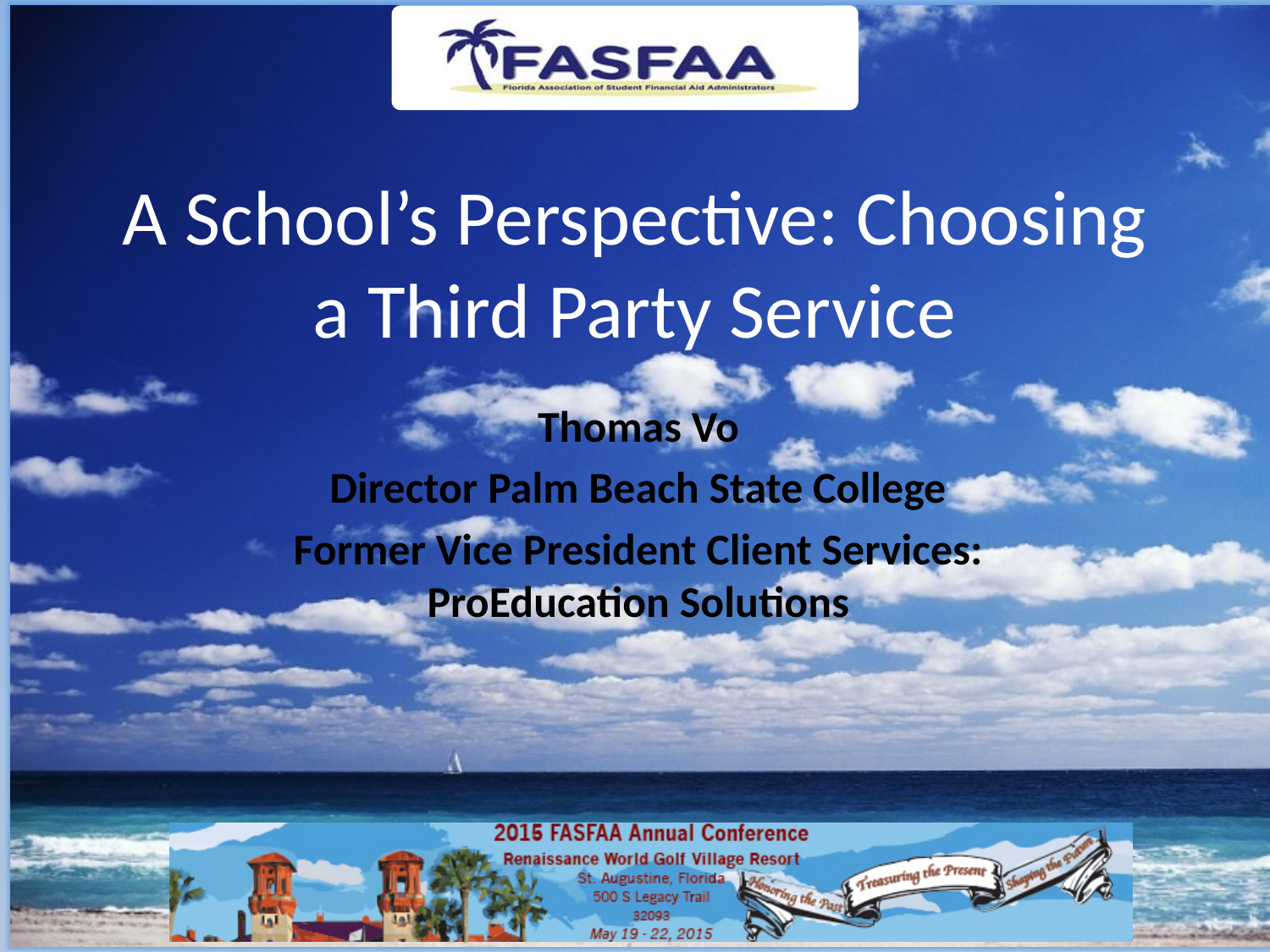

# A School’s Perspective: Choosing a Third Party Service
Thomas Vo
Director Palm Beach State College
Former Vice President Client Services: ProEducation Solutions